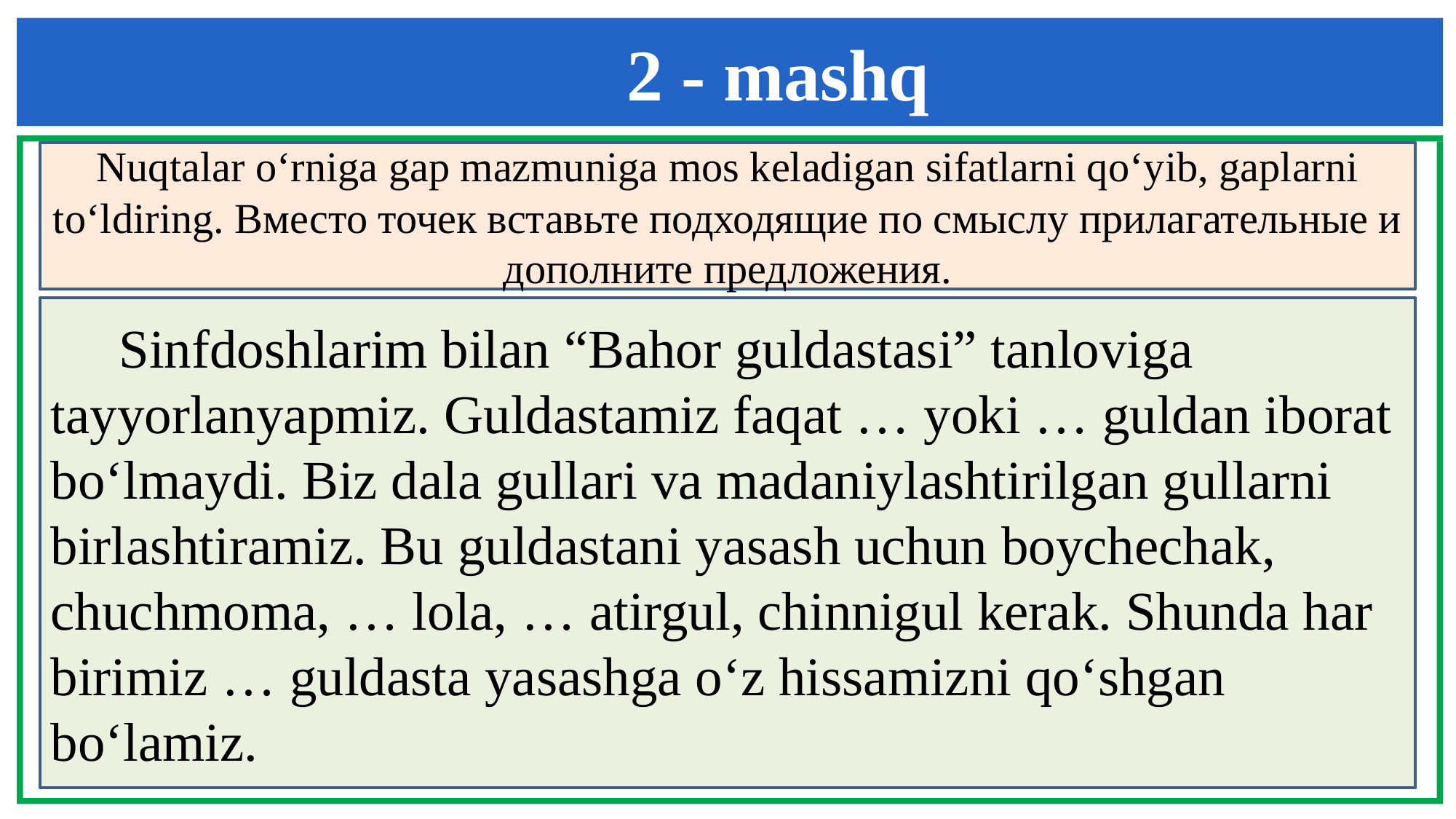

2 - mashq
Nuqtalar o‘rniga gap mazmuniga mos keladigan sifatlarni qo‘yib, gaplarni to‘ldiring. Вместо точек вставьте подходящие по смыслу прилагательные и дополните предложения.
     Sinfdoshlarim bilan “Bahor guldastasi” tanloviga tayyorlanyapmiz. Guldastamiz faqat … yoki … guldan iborat bo‘lmaydi. Biz dala gullari va madaniylashtirilgan gullarni birlashtiramiz. Bu guldastani yasash uchun boychechak, chuchmoma, … lola, … atirgul, chinnigul kerak. Shunda har birimiz … guldasta yasashga o‘z hissamizni qo‘shgan bo‘lamiz.